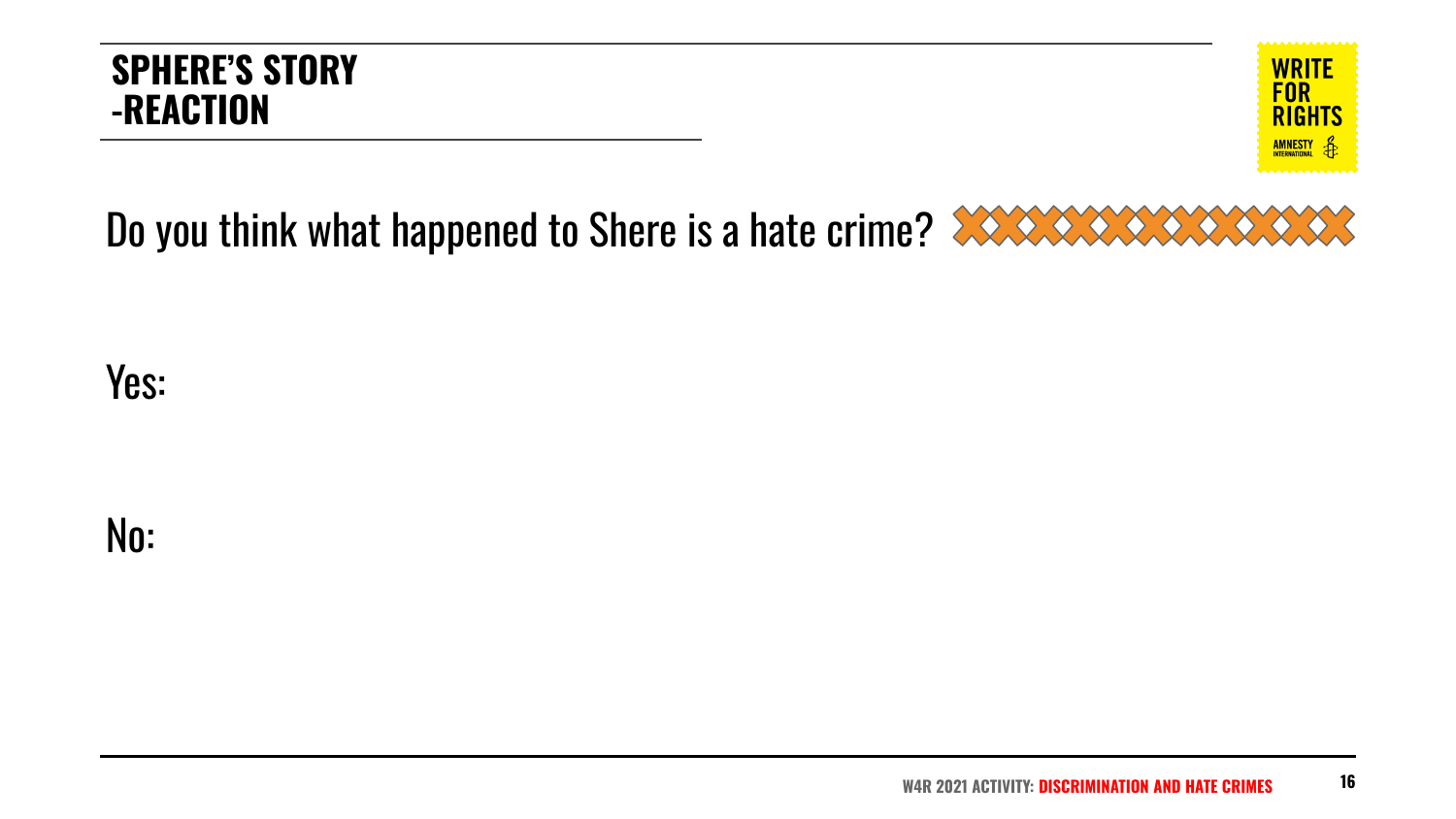

# SPHERE’S STORY
-REACTION

Do you think what happened to Shere is a hate crime?

Yes:

No:

16